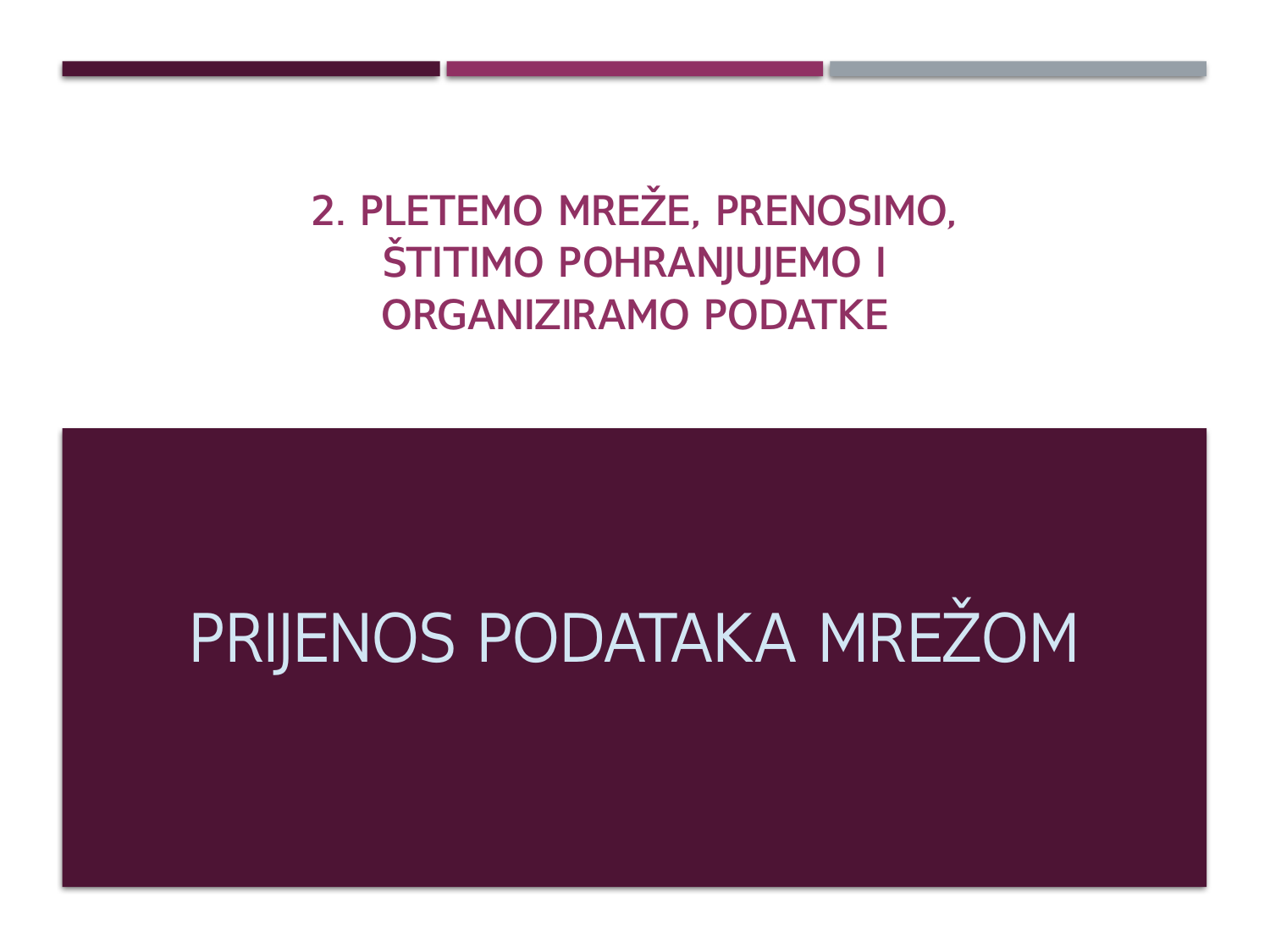

2. Pletemo mreže, prenosimo, štitimo pohranjujemo i organiziramo podatke
# Prijenos podataka mrežom